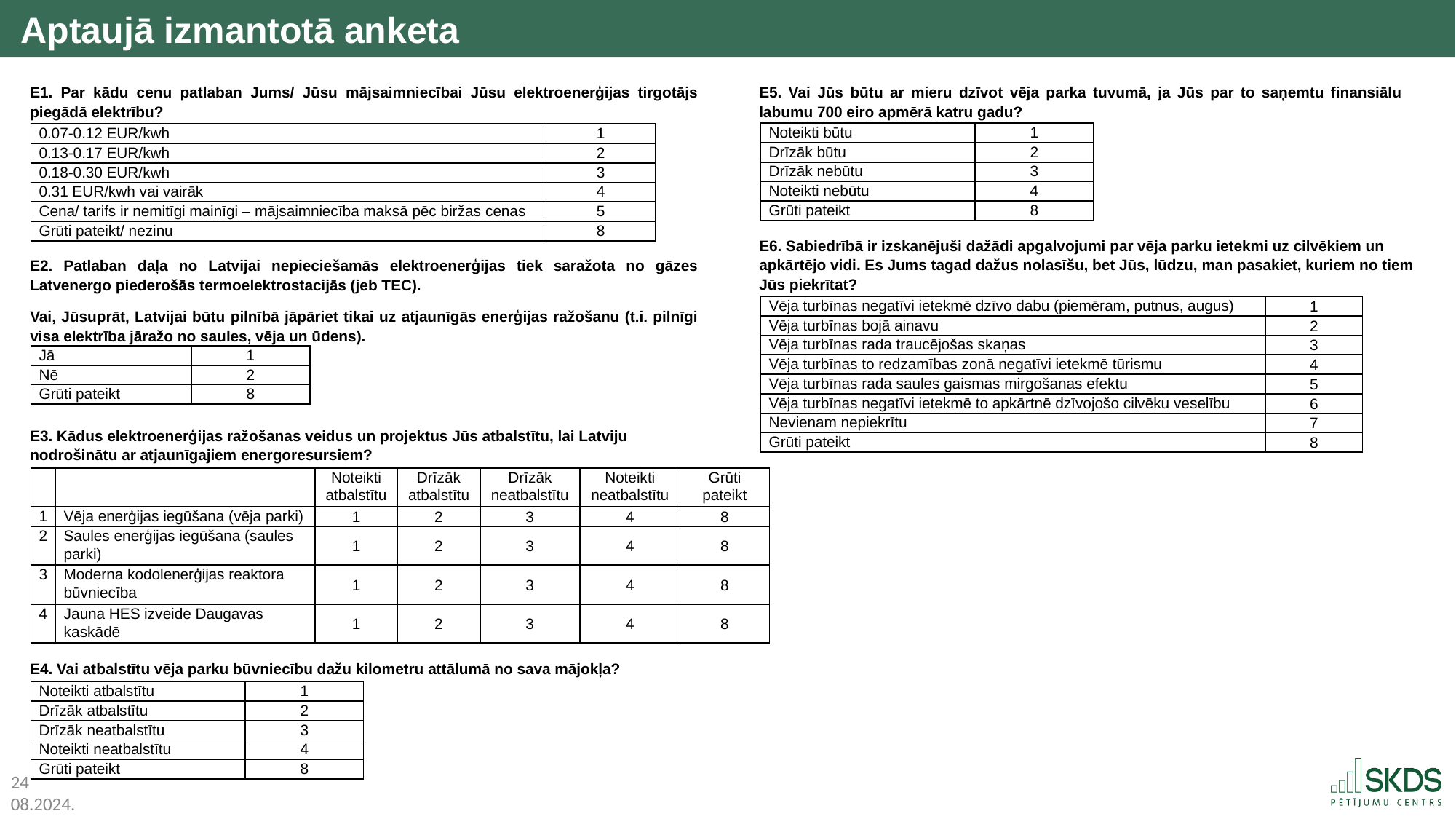

Aptaujā izmantotā anketa
E5. Vai Jūs būtu ar mieru dzīvot vēja parka tuvumā, ja Jūs par to saņemtu finansiālu labumu 700 eiro apmērā katru gadu?
E1. Par kādu cenu patlaban Jums/ Jūsu mājsaimniecībai Jūsu elektroenerģijas tirgotājs piegādā elektrību?
| Noteikti būtu | 1 |
| --- | --- |
| Drīzāk būtu | 2 |
| Drīzāk nebūtu | 3 |
| Noteikti nebūtu | 4 |
| Grūti pateikt | 8 |
| 0.07-0.12 EUR/kwh | 1 |
| --- | --- |
| 0.13-0.17 EUR/kwh | 2 |
| 0.18-0.30 EUR/kwh | 3 |
| 0.31 EUR/kwh vai vairāk | 4 |
| Cena/ tarifs ir nemitīgi mainīgi – mājsaimniecība maksā pēc biržas cenas | 5 |
| Grūti pateikt/ nezinu | 8 |
E6. Sabiedrībā ir izskanējuši dažādi apgalvojumi par vēja parku ietekmi uz cilvēkiem un apkārtējo vidi. Es Jums tagad dažus nolasīšu, bet Jūs, lūdzu, man pasakiet, kuriem no tiem Jūs piekrītat?
E2. Patlaban daļa no Latvijai nepieciešamās elektroenerģijas tiek saražota no gāzes Latvenergo piederošās termoelektrostacijās (jeb TEC).
Vai, Jūsuprāt, Latvijai būtu pilnībā jāpāriet tikai uz atjaunīgās enerģijas ražošanu (t.i. pilnīgi visa elektrība jāražo no saules, vēja un ūdens).
| Vēja turbīnas negatīvi ietekmē dzīvo dabu (piemēram, putnus, augus) | 1 |
| --- | --- |
| Vēja turbīnas bojā ainavu | 2 |
| Vēja turbīnas rada traucējošas skaņas | 3 |
| Vēja turbīnas to redzamības zonā negatīvi ietekmē tūrismu | 4 |
| Vēja turbīnas rada saules gaismas mirgošanas efektu | 5 |
| Vēja turbīnas negatīvi ietekmē to apkārtnē dzīvojošo cilvēku veselību | 6 |
| Nevienam nepiekrītu | 7 |
| Grūti pateikt | 8 |
| Jā | 1 |
| --- | --- |
| Nē | 2 |
| Grūti pateikt | 8 |
E3. Kādus elektroenerģijas ražošanas veidus un projektus Jūs atbalstītu, lai Latviju nodrošinātu ar atjaunīgajiem energoresursiem?
|  |  | Noteikti atbalstītu | Drīzāk atbalstītu | Drīzāk neatbalstītu | Noteikti neatbalstītu | Grūti pateikt |
| --- | --- | --- | --- | --- | --- | --- |
| 1 | Vēja enerģijas iegūšana (vēja parki) | 1 | 2 | 3 | 4 | 8 |
| 2 | Saules enerģijas iegūšana (saules parki) | 1 | 2 | 3 | 4 | 8 |
| 3 | Moderna kodolenerģijas reaktora būvniecība | 1 | 2 | 3 | 4 | 8 |
| 4 | Jauna HES izveide Daugavas kaskādē | 1 | 2 | 3 | 4 | 8 |
E4. Vai atbalstītu vēja parku būvniecību dažu kilometru attālumā no sava mājokļa?
| Noteikti atbalstītu | 1 |
| --- | --- |
| Drīzāk atbalstītu | 2 |
| Drīzāk neatbalstītu | 3 |
| Noteikti neatbalstītu | 4 |
| Grūti pateikt | 8 |